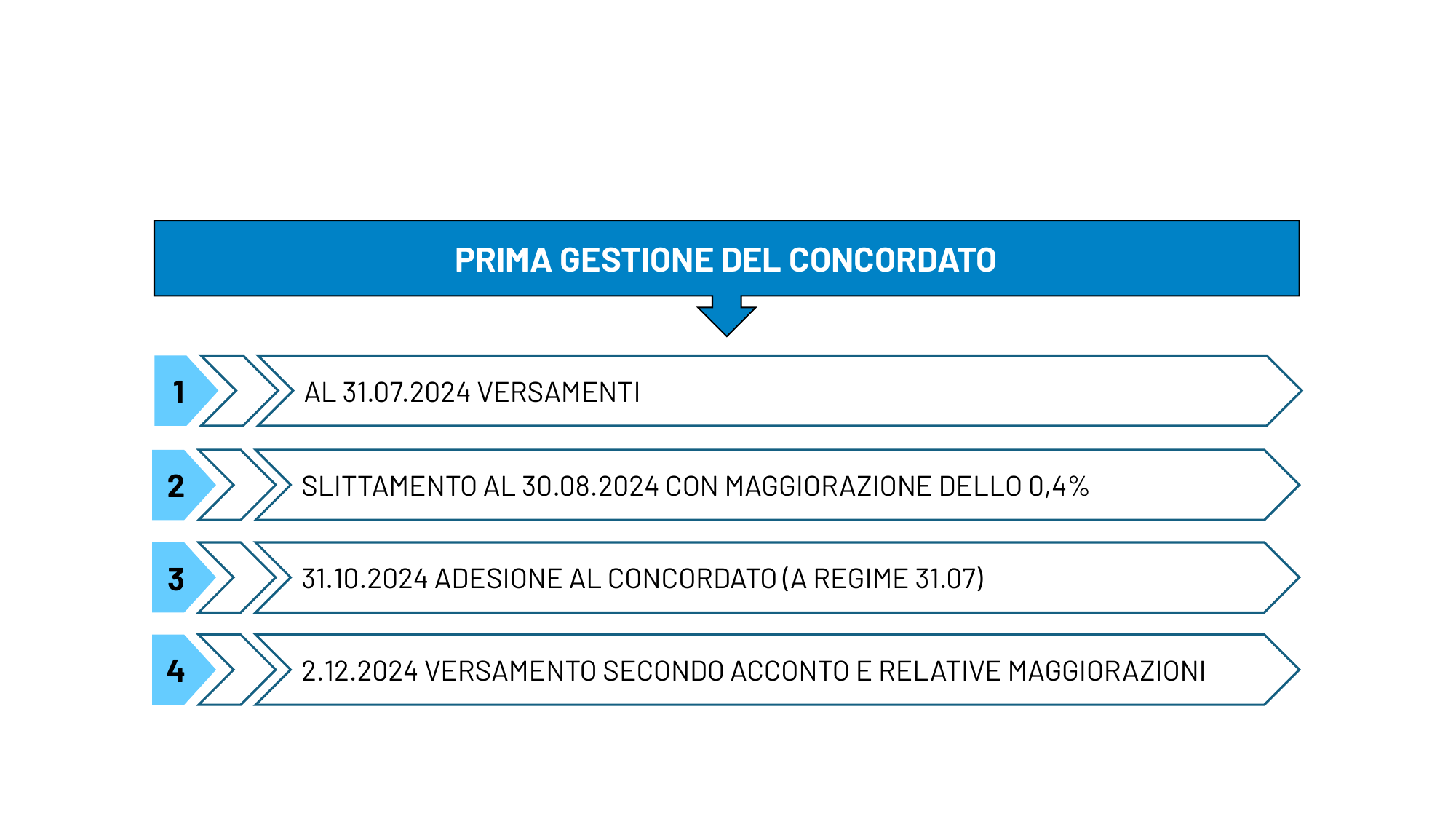

PRIMA GESTIONE DEL CONCORDATO
1

AL 31.07.2024 VERSAMENTI
2

SLITTAMENTO AL 30.08.2024 CON MAGGIORAZIONE DELLO 0,4%
3

31.10.2024 ADESIONE AL CONCORDATO (A REGIME 31.07)
4

2.12.2024 VERSAMENTO SECONDO ACCONTO E RELATIVE MAGGIORAZIONI